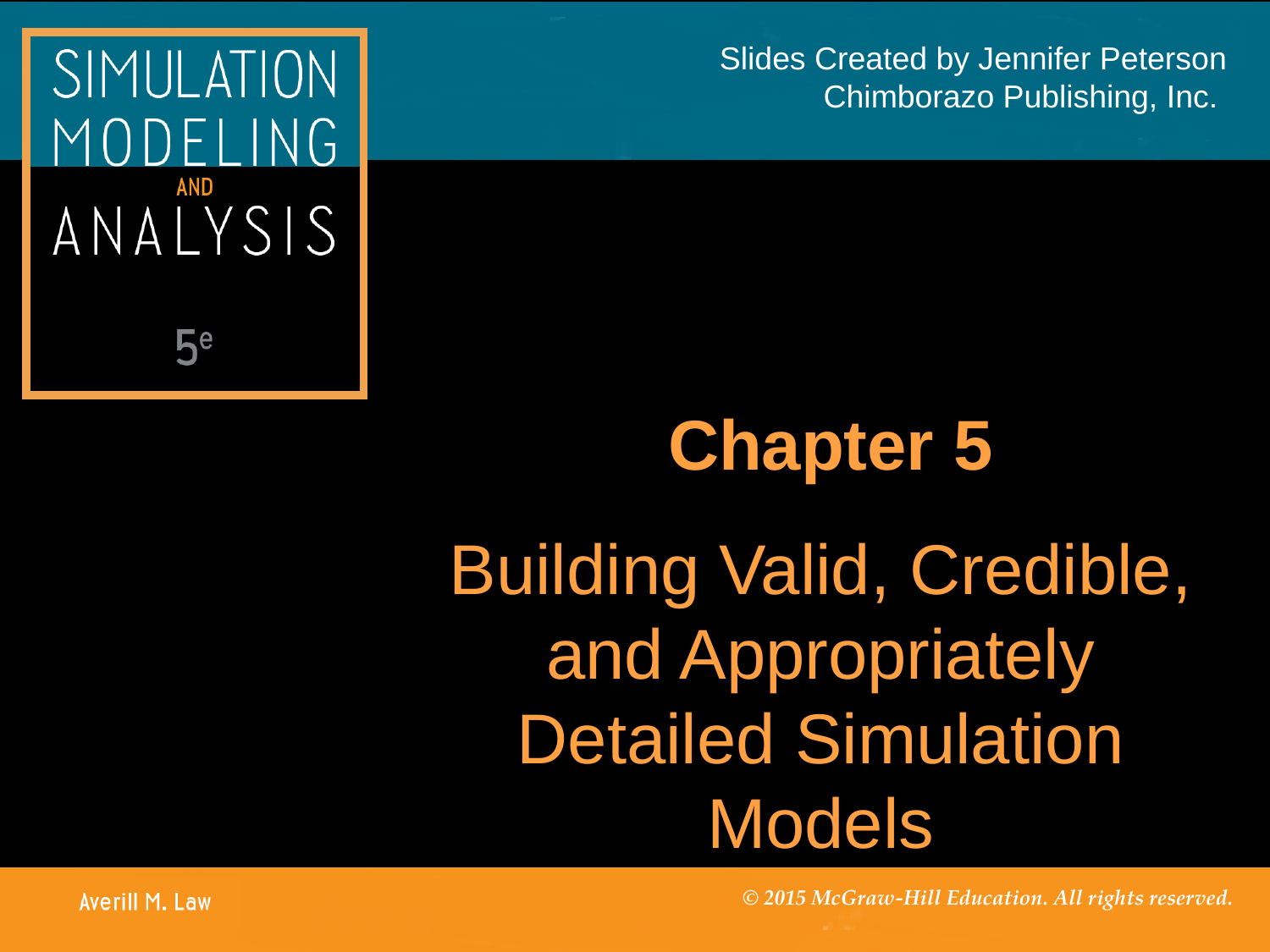

Chapter 5
# Building Valid, Credible, and Appropriately Detailed Simulation Models